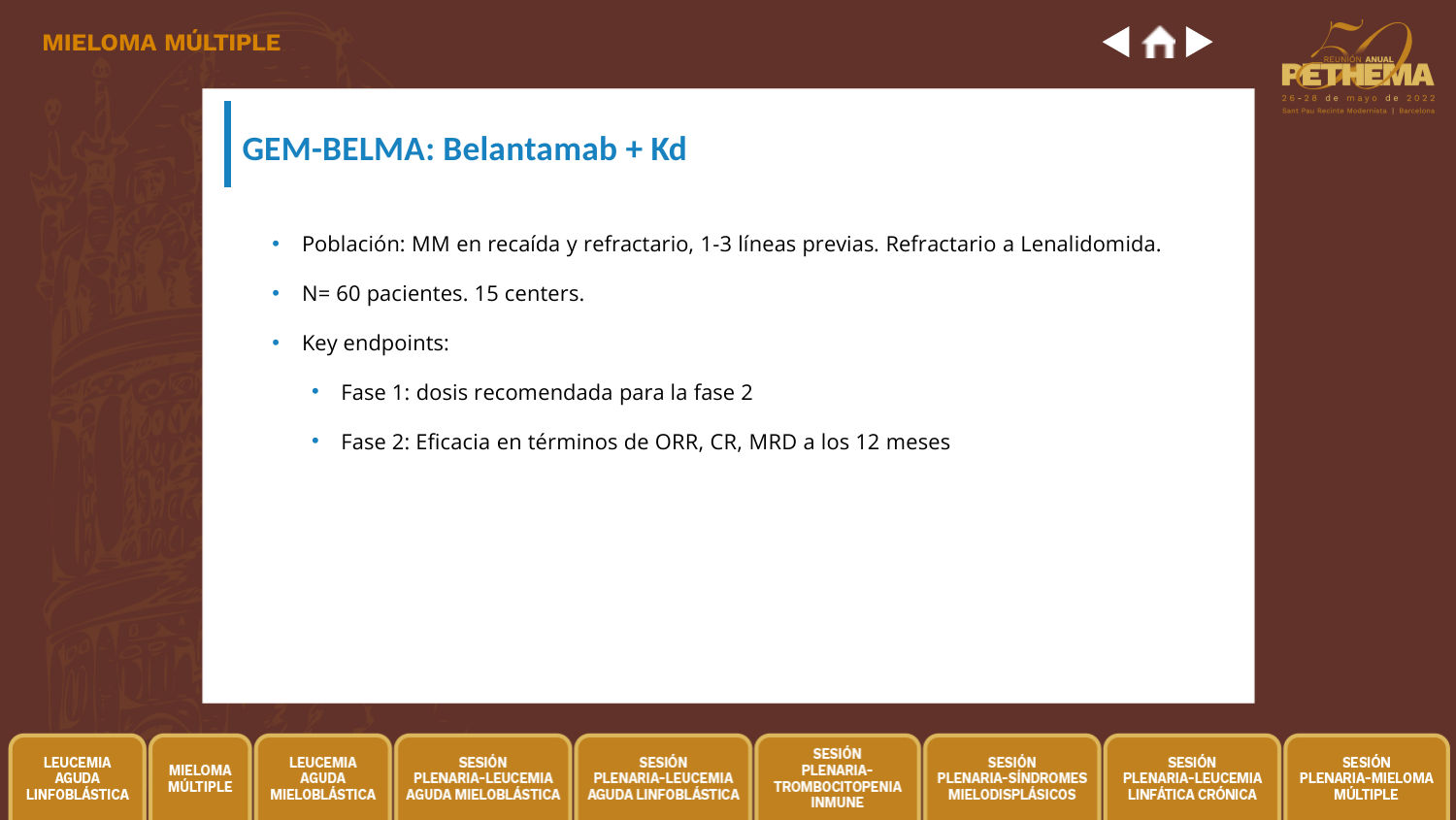

# MIELOMA MÚLTIPLE

GEM-BELMA: Belantamab + Kd
Población: MM en recaída y refractario, 1-3 líneas previas. Refractario a Lenalidomida.

N= 60 pacientes. 15 centers.

Key endpoints:

Fase 1: dosis recomendada para la fase 2

Fase 2: Eficacia en términos de ORR, CR, MRD a los 12 meses